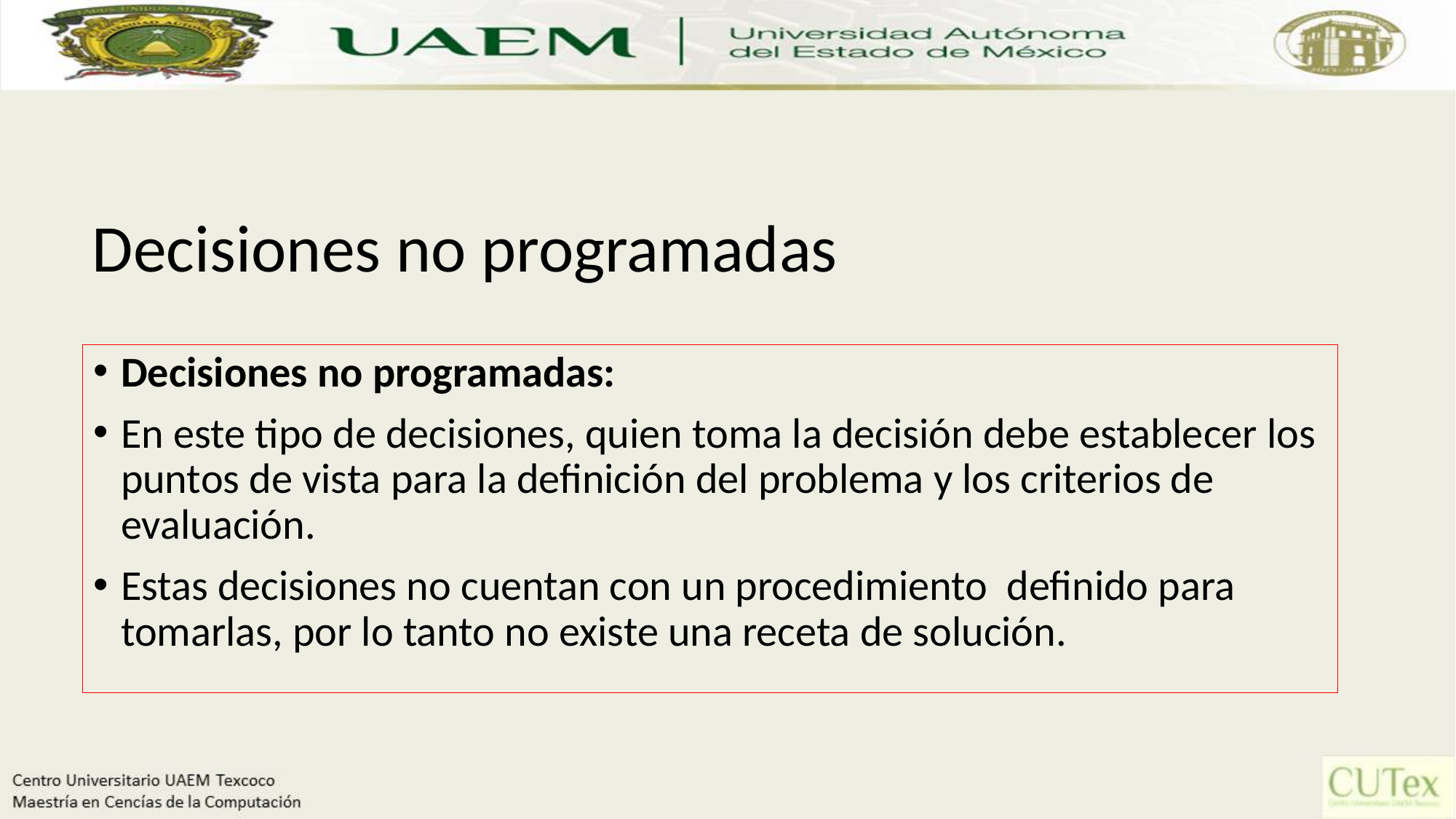

# Decisiones no programadas
Decisiones no programadas:
En este tipo de decisiones, quien toma la decisión debe establecer los puntos de vista para la definición del problema y los criterios de evaluación.
Estas decisiones no cuentan con un procedimiento  definido para tomarlas, por lo tanto no existe una receta de solución.